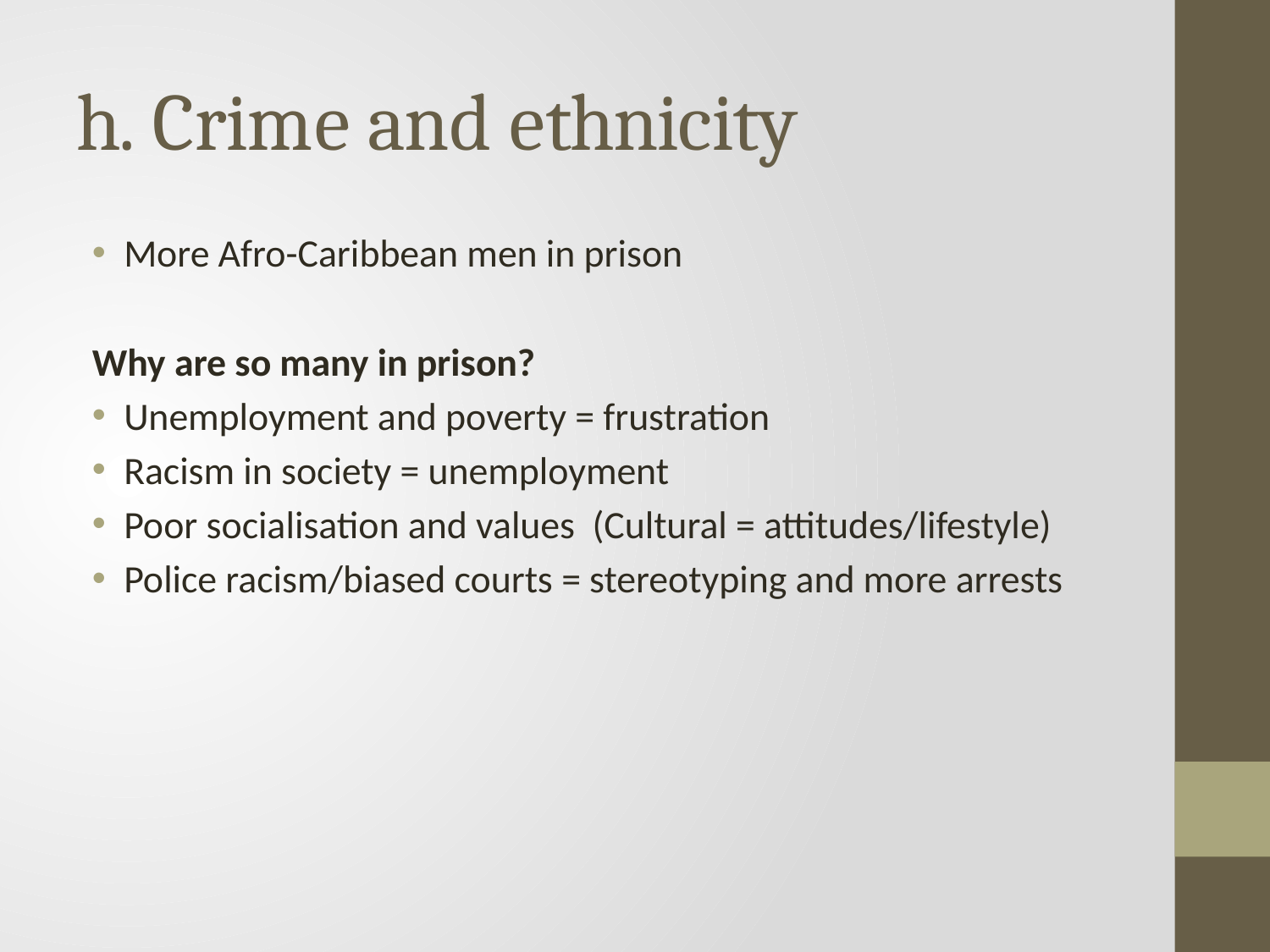

# h. Crime and ethnicity
More Afro-Caribbean men in prison

Why are so many in prison?
Unemployment and poverty = frustration
Racism in society = unemployment
Poor socialisation and values  (Cultural = attitudes/lifestyle)
Police racism/biased courts = stereotyping and more arrests